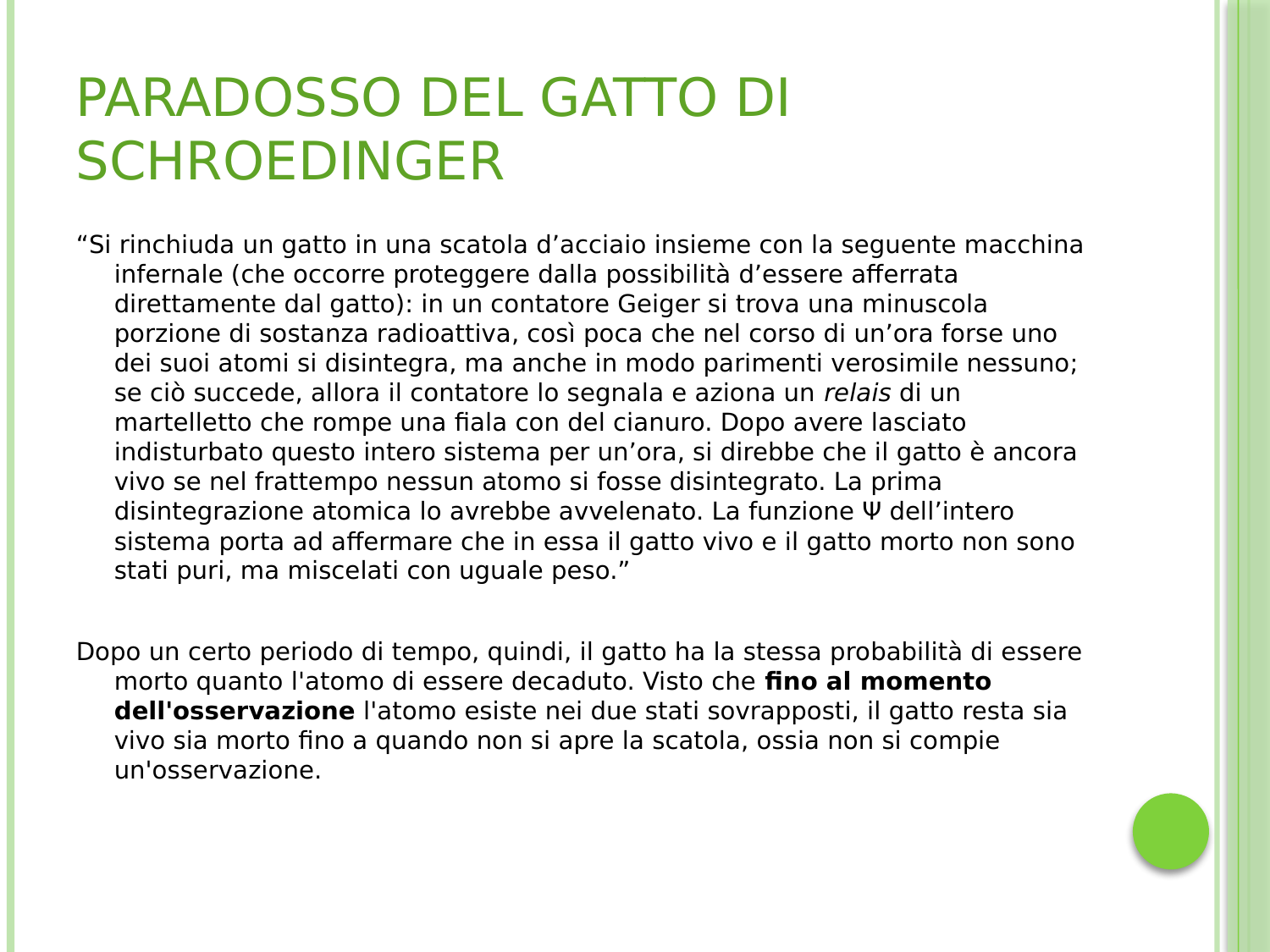

# Paradosso del gatto di schroedinger
“Si rinchiuda un gatto in una scatola d’acciaio insieme con la seguente macchina infernale (che occorre proteggere dalla possibilità d’essere afferrata direttamente dal gatto): in un contatore Geiger si trova una minuscola porzione di sostanza radioattiva, così poca che nel corso di un’ora forse uno dei suoi atomi si disintegra, ma anche in modo parimenti verosimile nessuno; se ciò succede, allora il contatore lo segnala e aziona un relais di un martelletto che rompe una fiala con del cianuro. Dopo avere lasciato indisturbato questo intero sistema per un’ora, si direbbe che il gatto è ancora vivo se nel frattempo nessun atomo si fosse disintegrato. La prima disintegrazione atomica lo avrebbe avvelenato. La funzione Ψ dell’intero sistema porta ad affermare che in essa il gatto vivo e il gatto morto non sono stati puri, ma miscelati con uguale peso.”

Dopo un certo periodo di tempo, quindi, il gatto ha la stessa probabilità di essere morto quanto l'atomo di essere decaduto. Visto che fino al momento dell'osservazione l'atomo esiste nei due stati sovrapposti, il gatto resta sia vivo sia morto fino a quando non si apre la scatola, ossia non si compie un'osservazione.